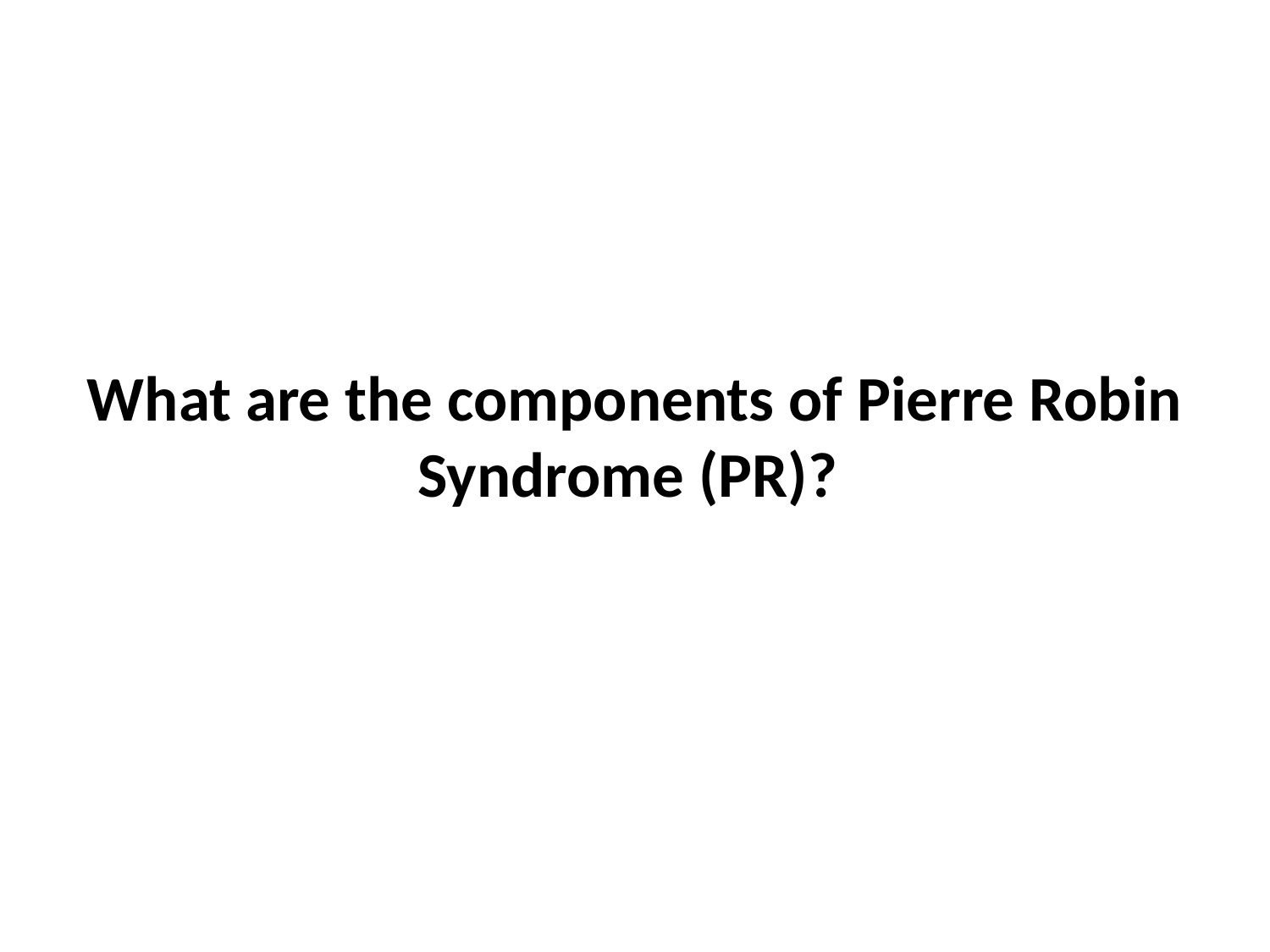

What are the components of Pierre Robin Syndrome (PR)?